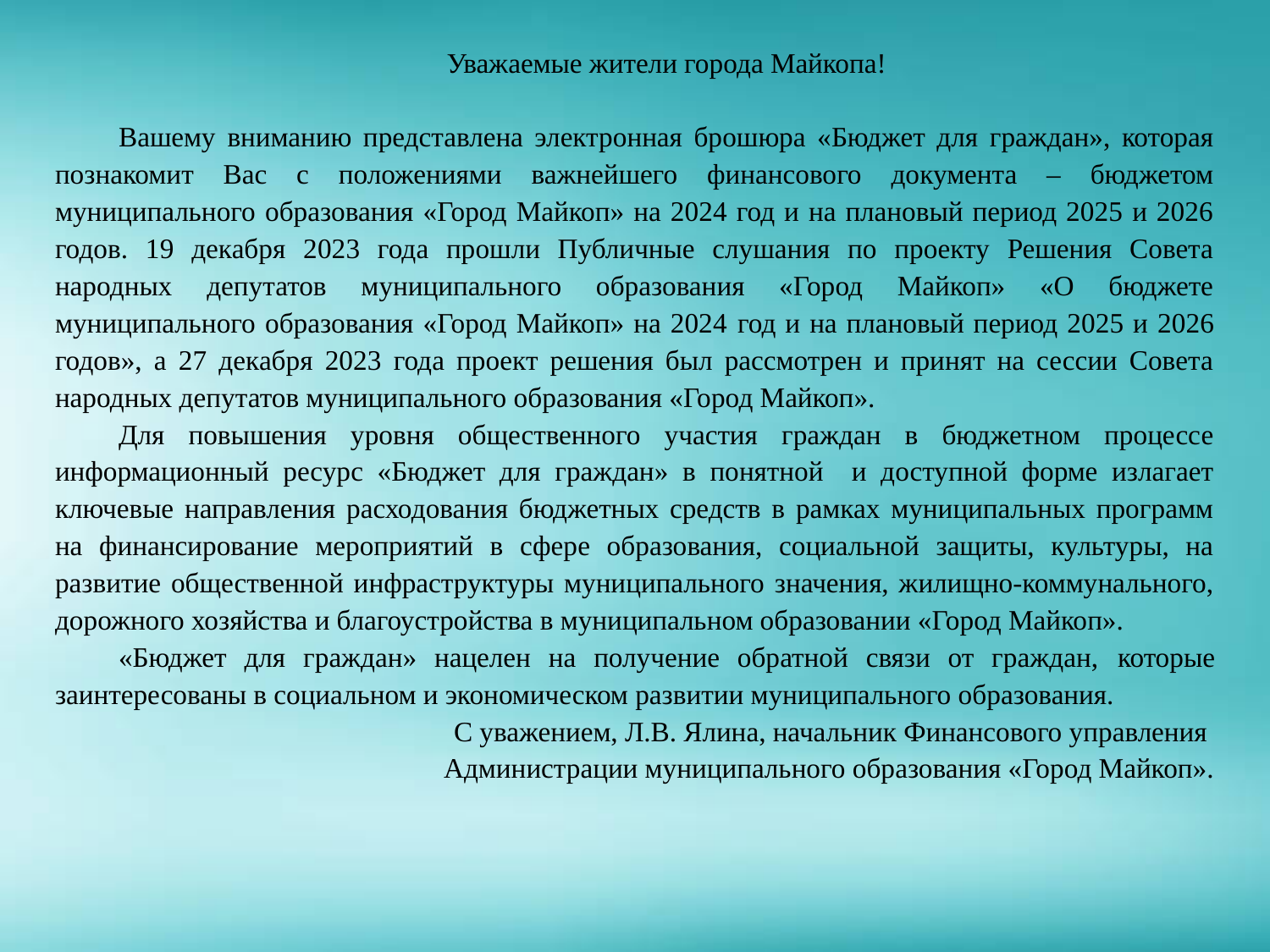

Уважаемые жители города Майкопа!

Вашему вниманию представлена электронная брошюра «Бюджет для граждан», которая познакомит Вас с положениями важнейшего финансового документа – бюджетом муниципального образования «Город Майкоп» на 2024 год и на плановый период 2025 и 2026 годов. 19 декабря 2023 года прошли Публичные слушания по проекту Решения Совета народных депутатов муниципального образования «Город Майкоп» «О бюджете муниципального образования «Город Майкоп» на 2024 год и на плановый период 2025 и 2026 годов», а 27 декабря 2023 года проект решения был рассмотрен и принят на сессии Совета народных депутатов муниципального образования «Город Майкоп».
Для повышения уровня общественного участия граждан в бюджетном процессе информационный ресурс «Бюджет для граждан» в понятной  и доступной форме излагает ключевые направления расходования бюджетных средств в рамках муниципальных программ на финансирование мероприятий в сфере образования, социальной защиты, культуры, на развитие общественной инфраструктуры муниципального значения, жилищно-коммунального, дорожного хозяйства и благоустройства в муниципальном образовании «Город Майкоп».
«Бюджет для граждан» нацелен на получение обратной связи от граждан, которые заинтересованы в социальном и экономическом развитии муниципального образования.
С уважением, Л.В. Ялина, начальник Финансового управления
Администрации муниципального образования «Город Майкоп».